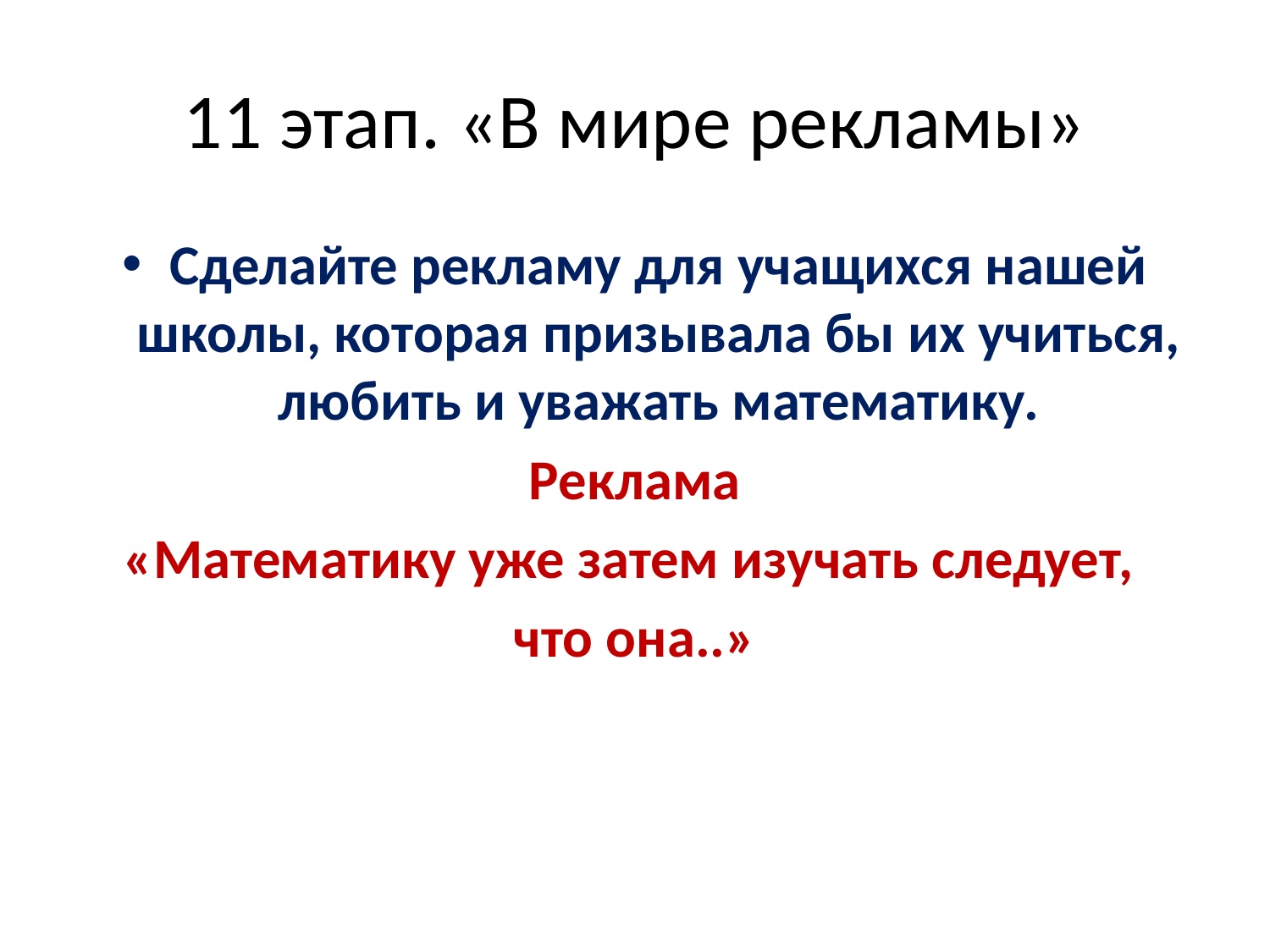

# 11 этап. «В мире рекламы»
Сделайте рекламу для учащихся нашей школы, которая призывала бы их учиться, любить и уважать математику.
 Реклама
«Математику уже затем изучать следует,
что она..»